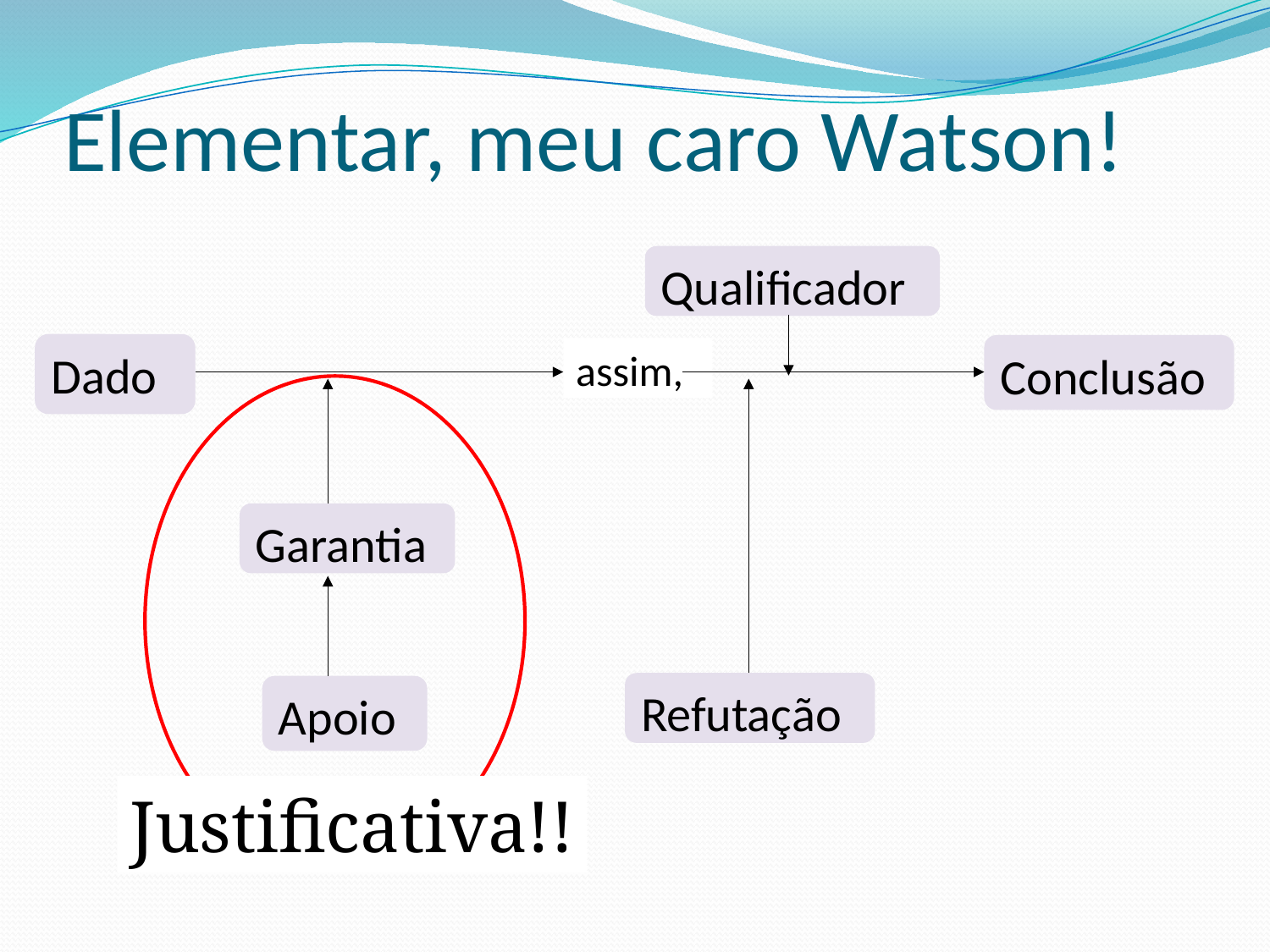

# Elementar, meu caro Watson!
Qualificador
Dado
Conclusão
assim,
Garantia
Refutação
Apoio

Justificativa!!